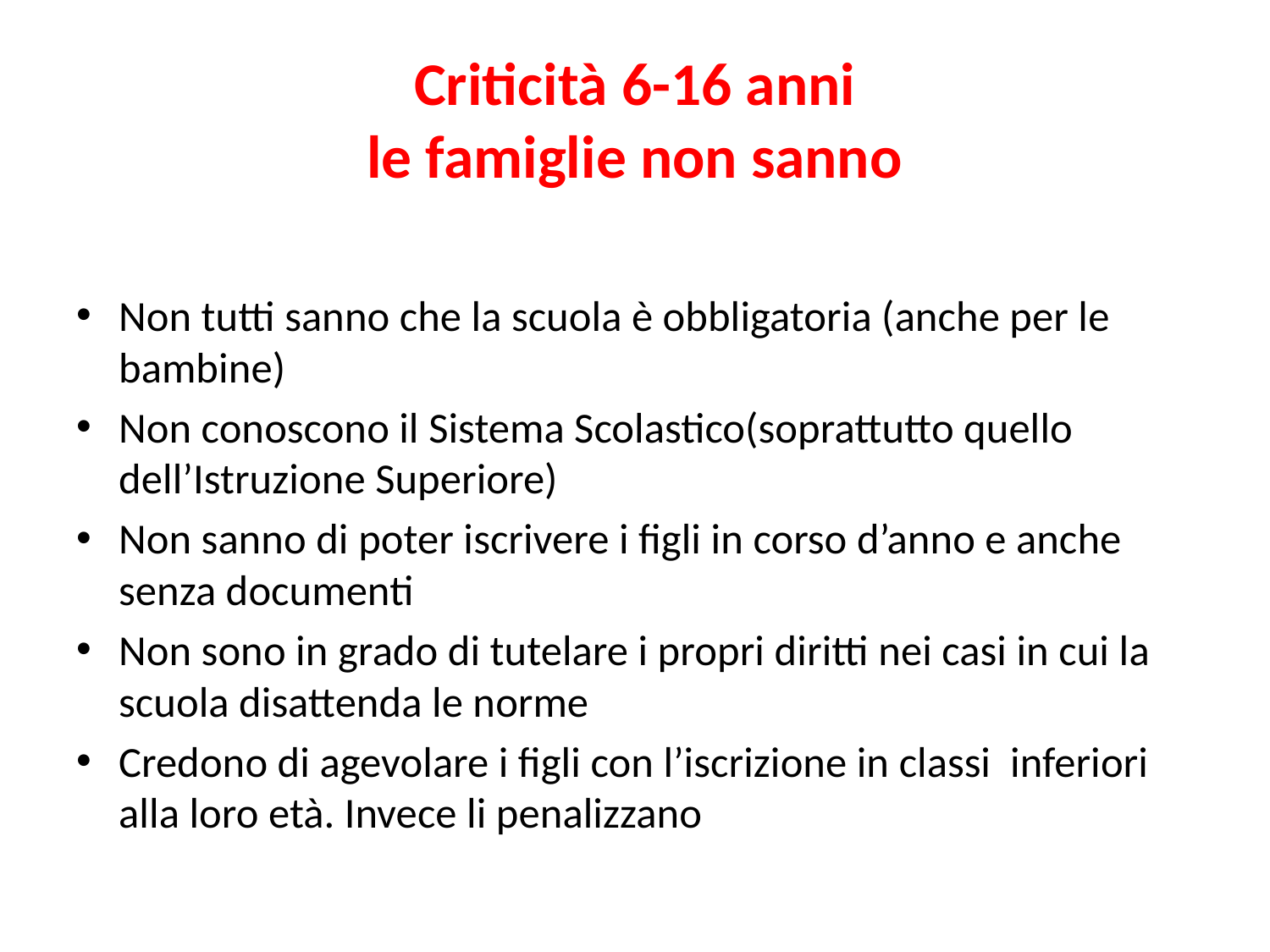

# Criticità 6-16 anni le famiglie non sanno

Non tutti sanno che la scuola è obbligatoria (anche per le bambine)
Non conoscono il Sistema Scolastico(soprattutto quello dell’Istruzione Superiore)
Non sanno di poter iscrivere i figli in corso d’anno e anche senza documenti
Non sono in grado di tutelare i propri diritti nei casi in cui la scuola disattenda le norme
Credono di agevolare i figli con l’iscrizione in classi  inferiori alla loro età. Invece li penalizzano